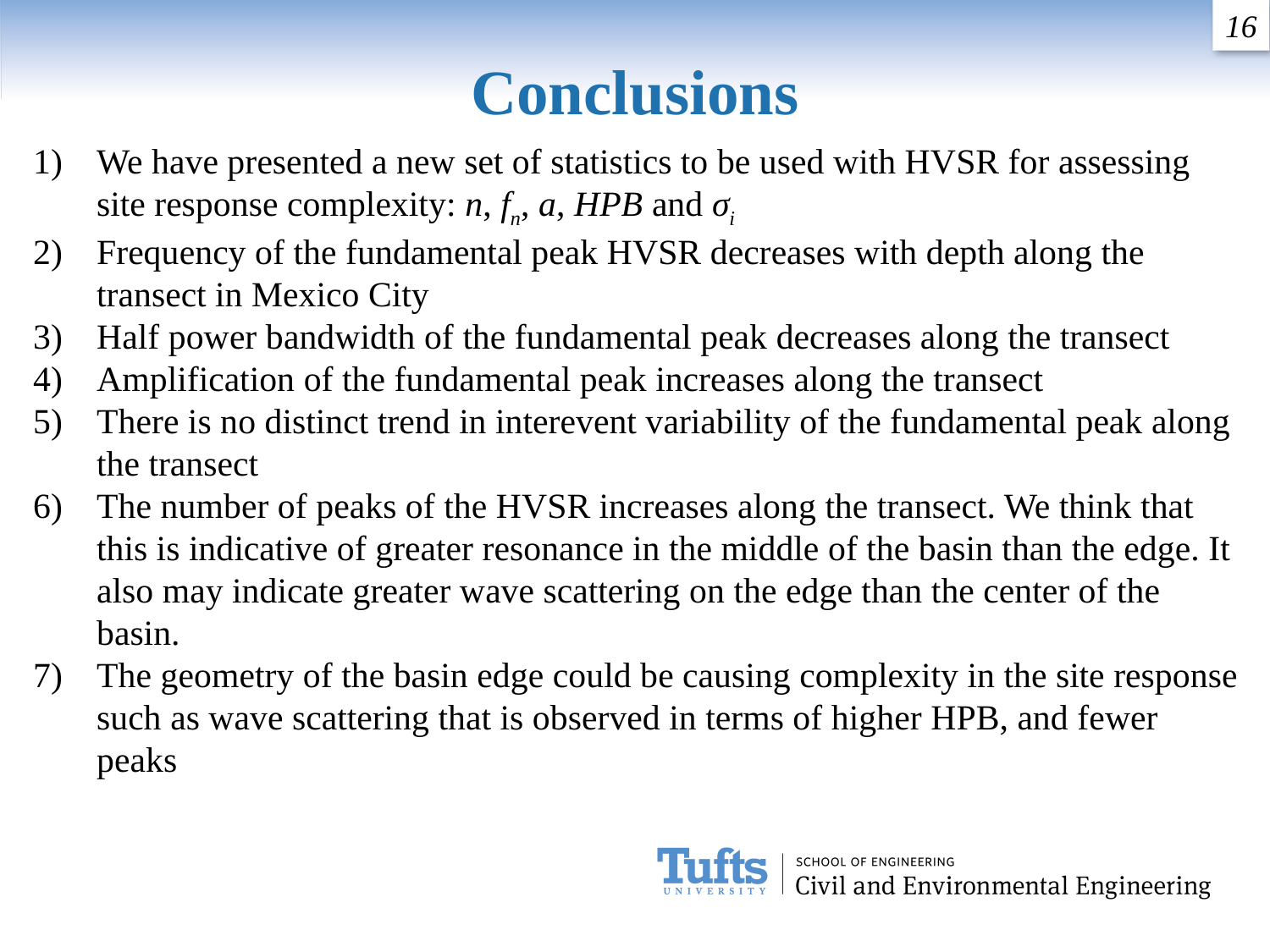

16
Conclusions
We have presented a new set of statistics to be used with HVSR for assessing site response complexity: n, fn, a, HPB and σi
Frequency of the fundamental peak HVSR decreases with depth along the transect in Mexico City
Half power bandwidth of the fundamental peak decreases along the transect
Amplification of the fundamental peak increases along the transect
There is no distinct trend in interevent variability of the fundamental peak along the transect
The number of peaks of the HVSR increases along the transect. We think that this is indicative of greater resonance in the middle of the basin than the edge. It also may indicate greater wave scattering on the edge than the center of the basin.
The geometry of the basin edge could be causing complexity in the site response such as wave scattering that is observed in terms of higher HPB, and fewer peaks